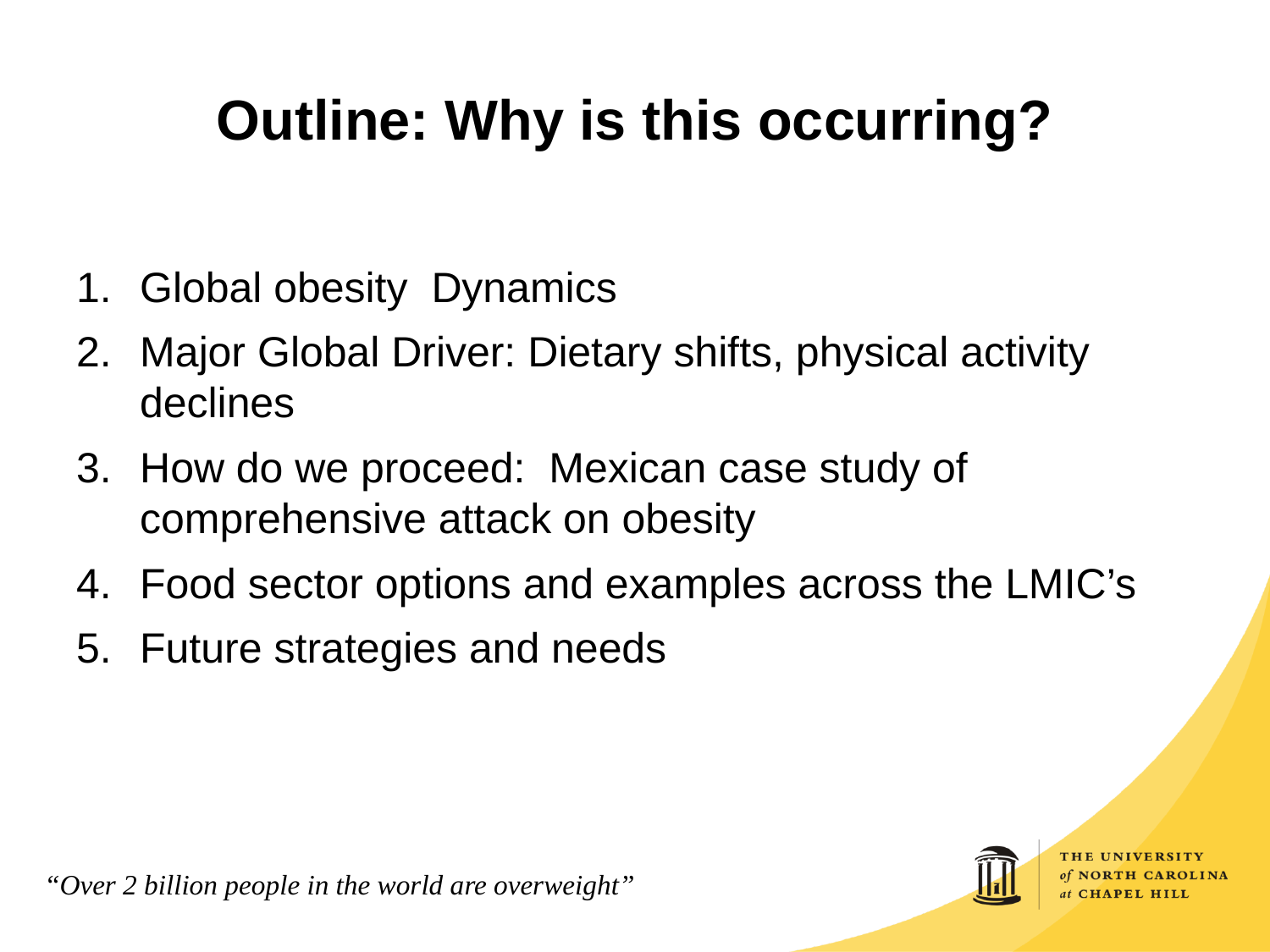

Outline: Why is this occurring?
Global obesity  Dynamics
Major Global Driver: Dietary shifts, physical activity declines
How do we proceed:  Mexican case study of comprehensive attack on obesity
Food sector options and examples across the LMIC’s
Future strategies and needs